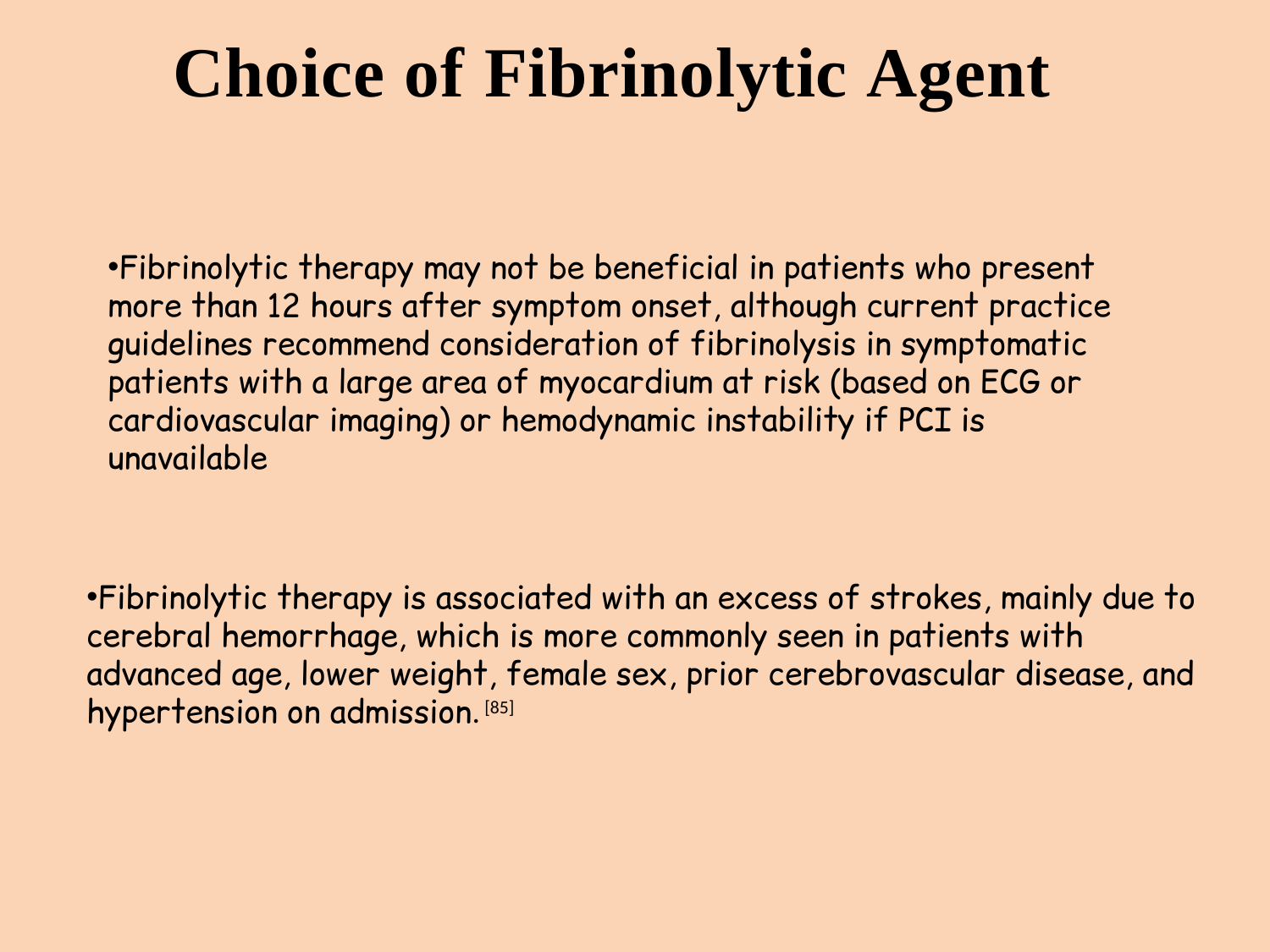

# Choice of Fibrinolytic Agent

Fibrinolytic therapy may not be beneficial in patients who present more than 12 hours after symptom onset, although current practice guidelines recommend consideration of fibrinolysis in symptomatic patients with a large area of myocardium at risk (based on ECG or cardiovascular imaging) or hemodynamic instability if PCI is unavailable

Fibrinolytic therapy is associated with an excess of strokes, mainly due to cerebral hemorrhage, which is more commonly seen in patients with advanced age, lower weight, female sex, prior cerebrovascular disease, and hypertension on admission. [85]